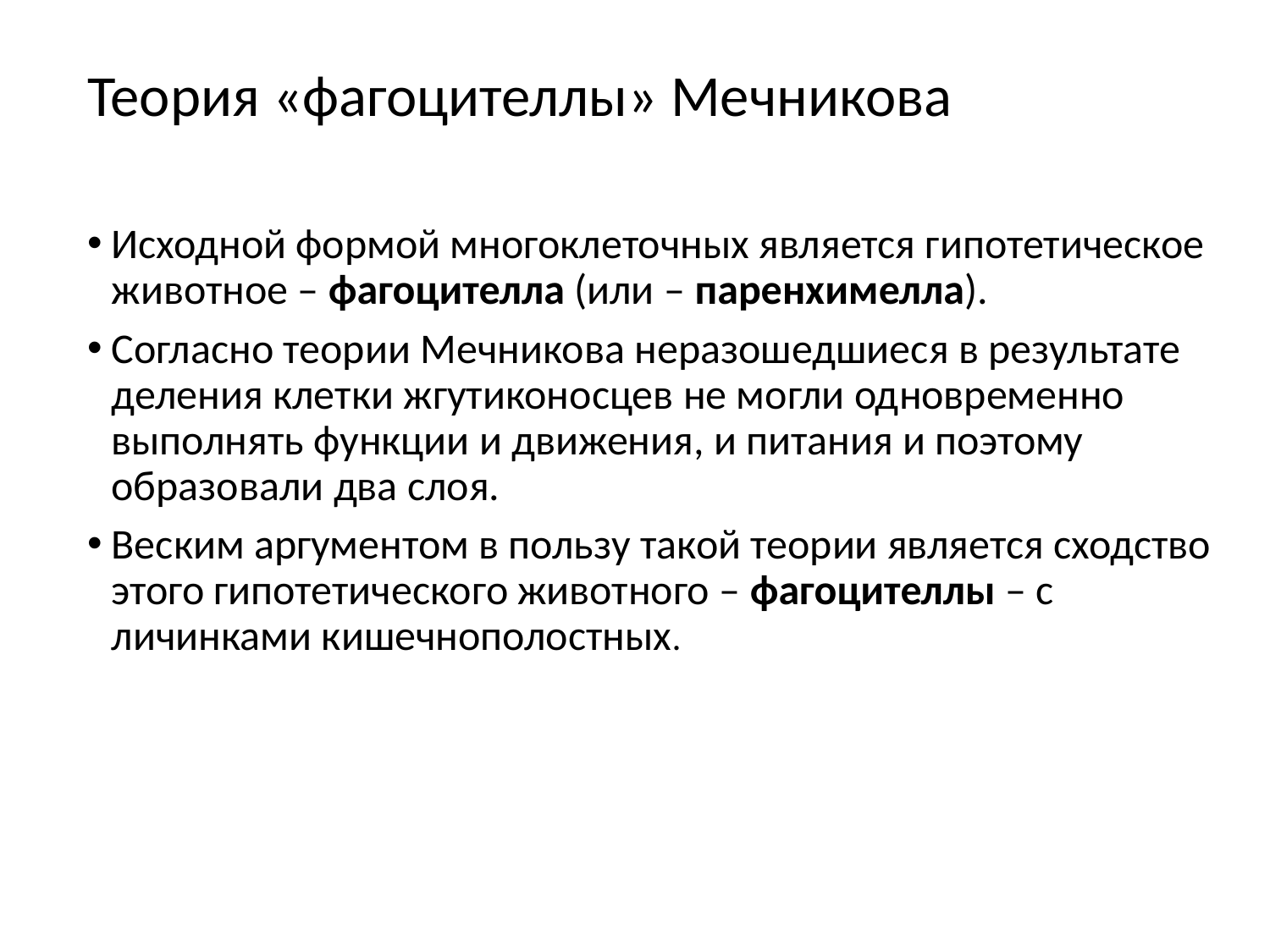

# Теория «фагоцителлы» Мечникова
Исходной формой многоклеточных является гипотетическое животное – фагоцителла (или – паренхимелла).
Согласно теории Мечникова неразошедшиеся в результате деления клетки жгутиконосцев не могли одновременно выполнять функции и движения, и питания и поэтому образовали два слоя.
Веским аргументом в пользу такой теории является сходство этого гипотетического животного – фагоцителлы – с личинками кишечнополостных.